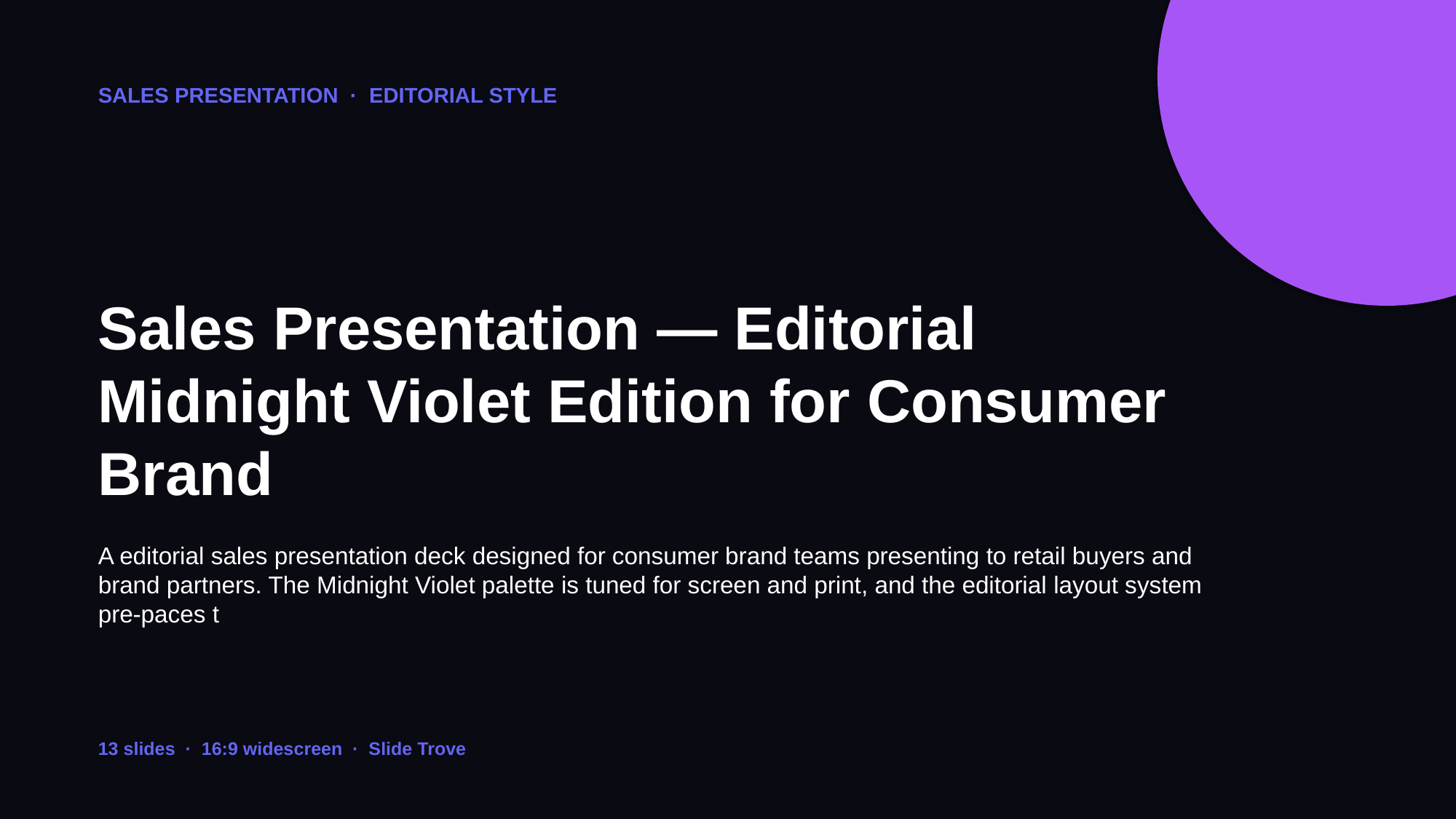

SALES PRESENTATION  ·  EDITORIAL STYLE
Sales Presentation — Editorial Midnight Violet Edition for Consumer Brand
A editorial sales presentation deck designed for consumer brand teams presenting to retail buyers and brand partners. The Midnight Violet palette is tuned for screen and print, and the editorial layout system pre-paces t
13 slides  ·  16:9 widescreen  ·  Slide Trove